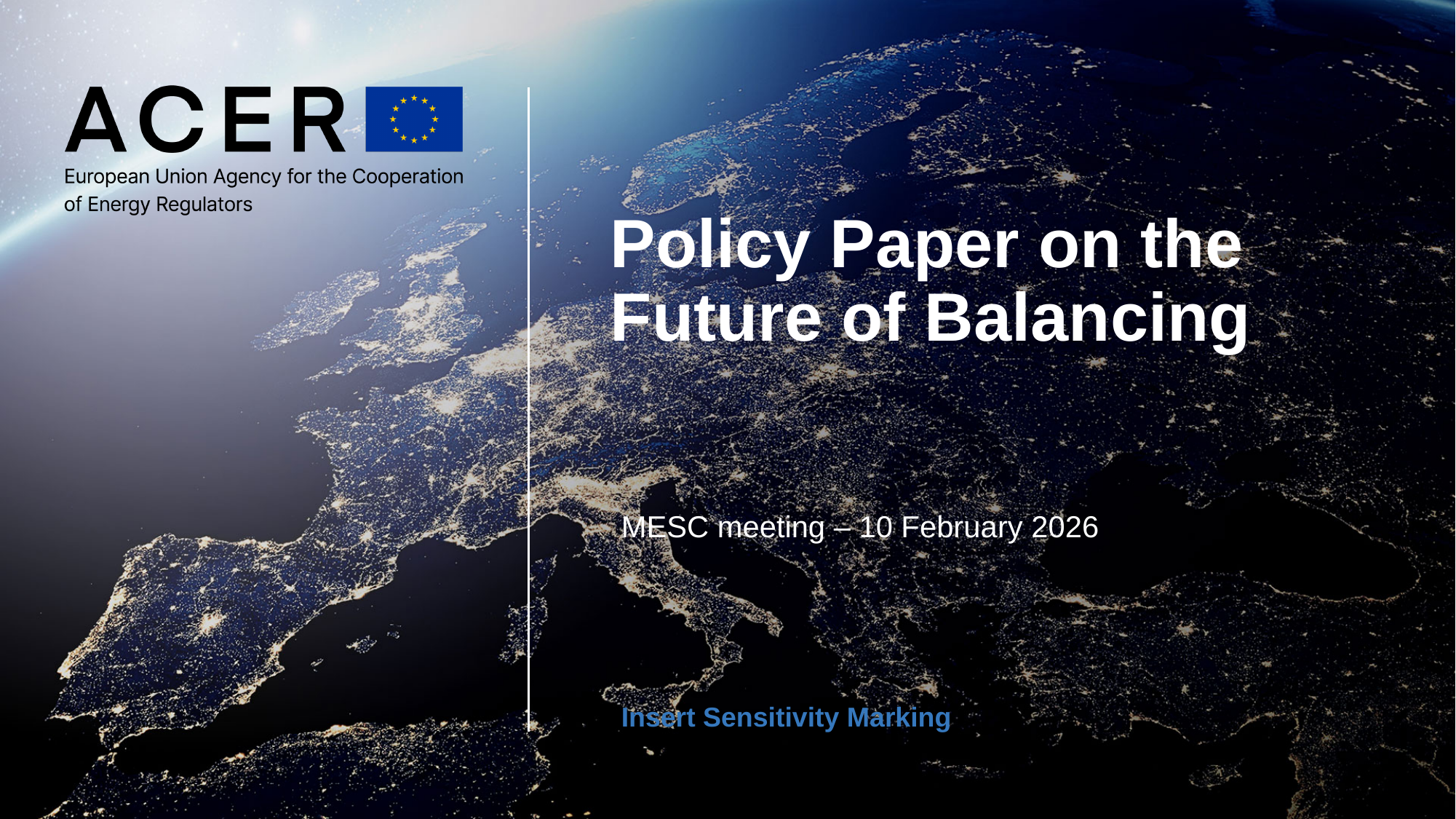

# Policy Paper on the Future of Balancing
MESC meeting – 10 February 2026